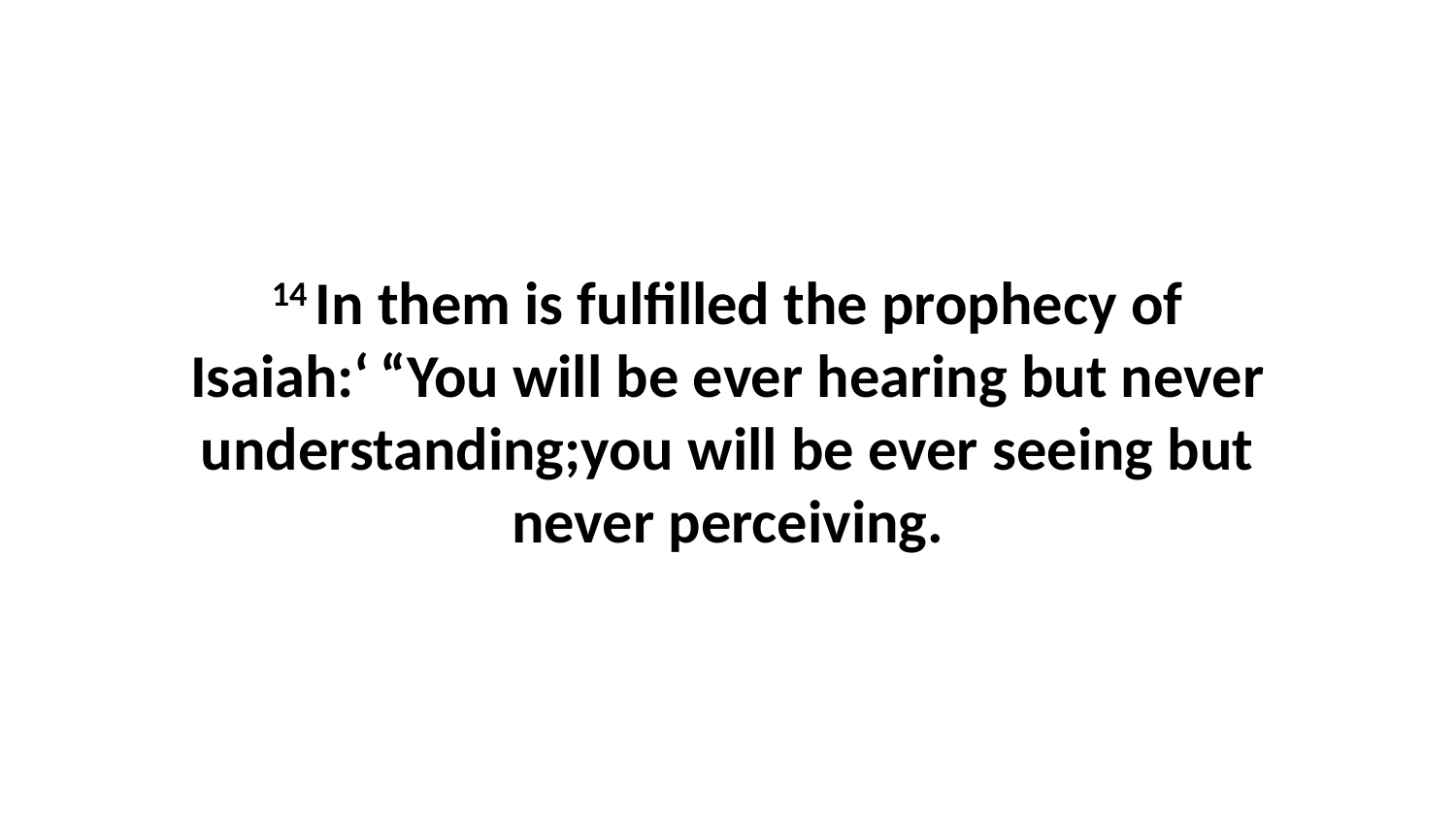

14 In them is fulfilled the prophecy of Isaiah:‘ “You will be ever hearing but never understanding;you will be ever seeing but never perceiving.